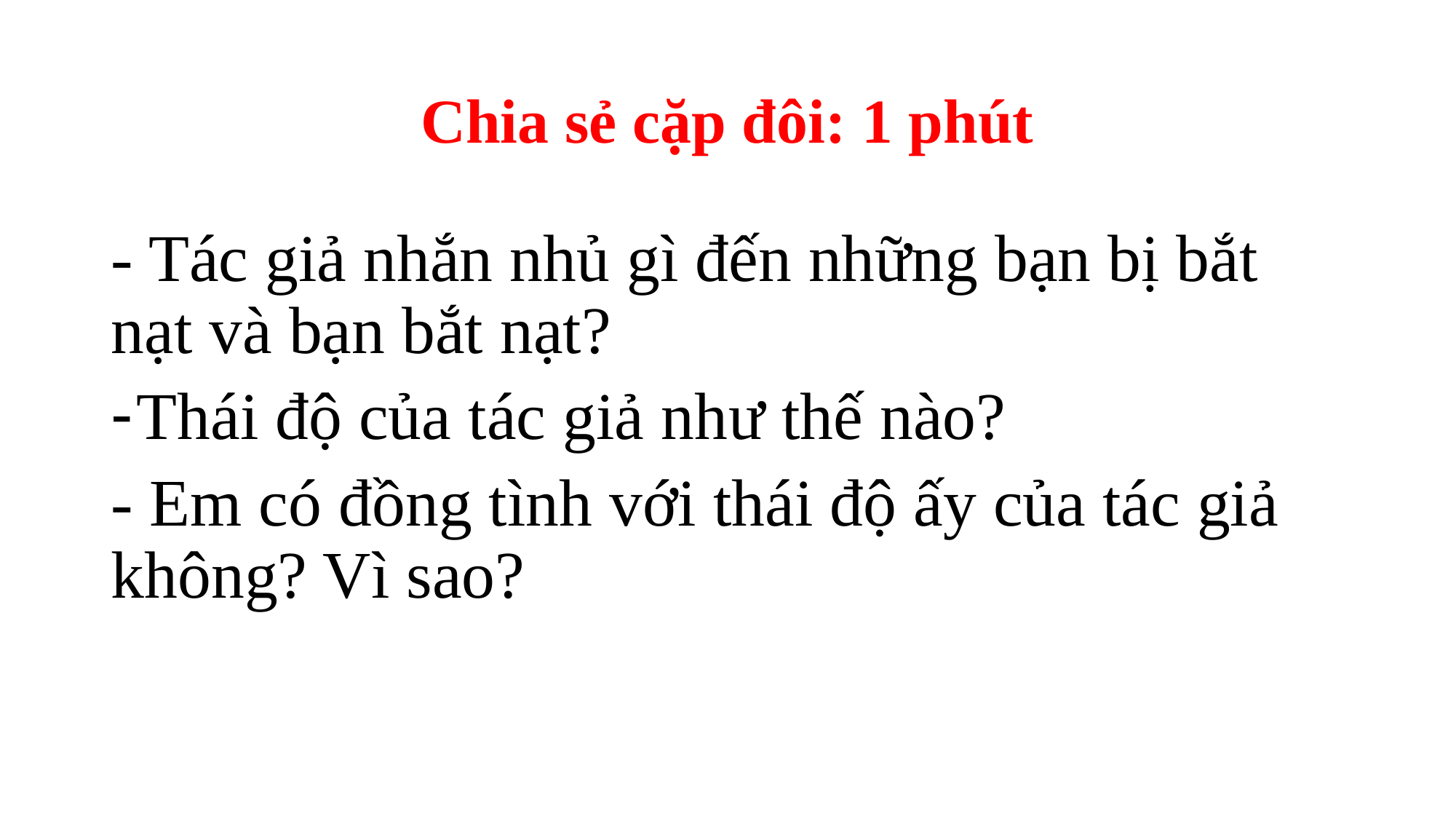

# Chia sẻ cặp đôi: 1 phút
- Tác giả nhắn nhủ gì đến những bạn bị bắt nạt và bạn bắt nạt?
Thái độ của tác giả như thế nào?
- Em có đồng tình với thái độ ấy của tác giả không? Vì sao?